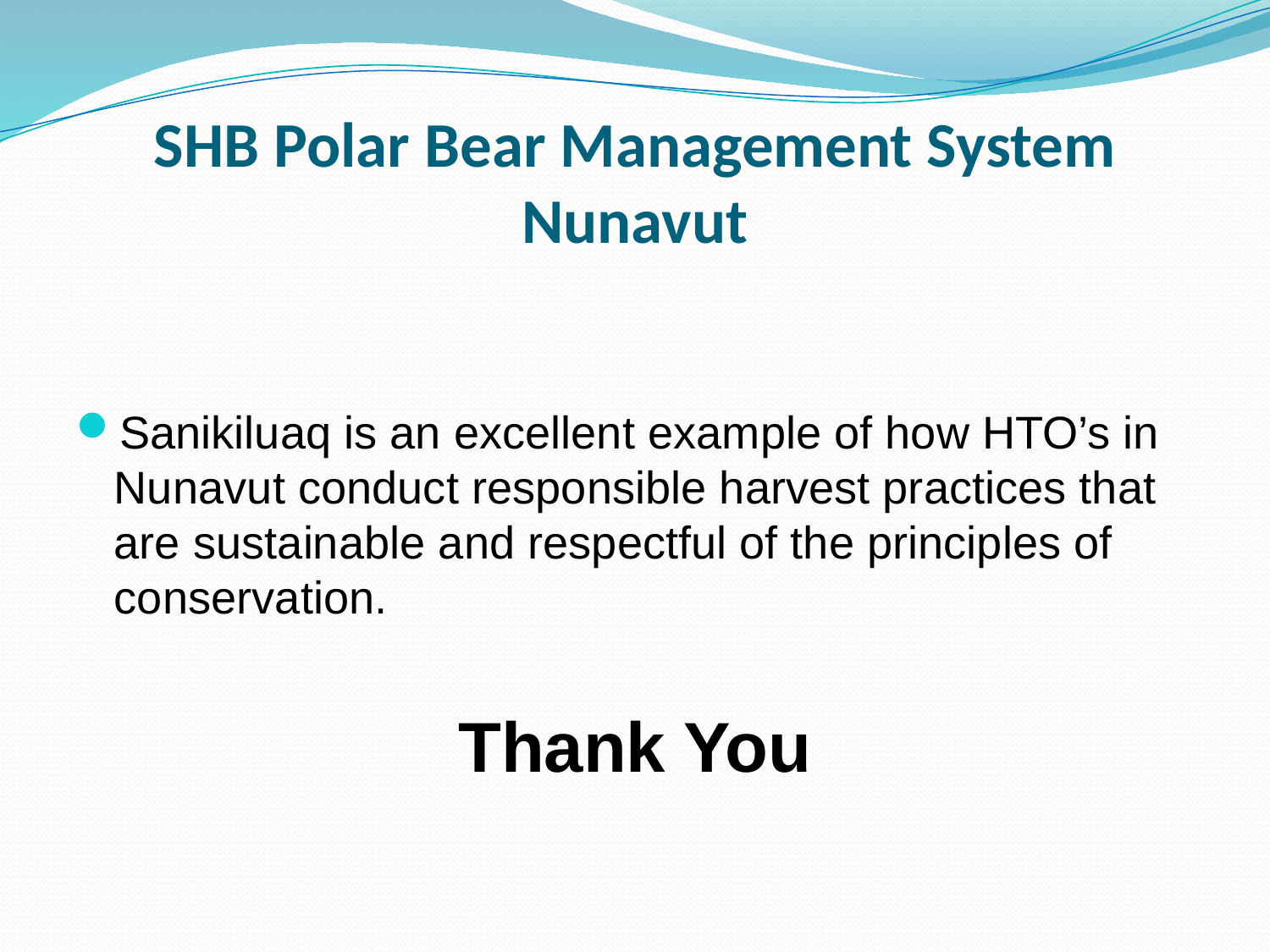

# SHB Polar Bear Management System Nunavut

Sanikiluaq is an excellent example of how HTO’s in Nunavut conduct responsible harvest practices that are sustainable and respectful of the principles of conservation.

Thank You